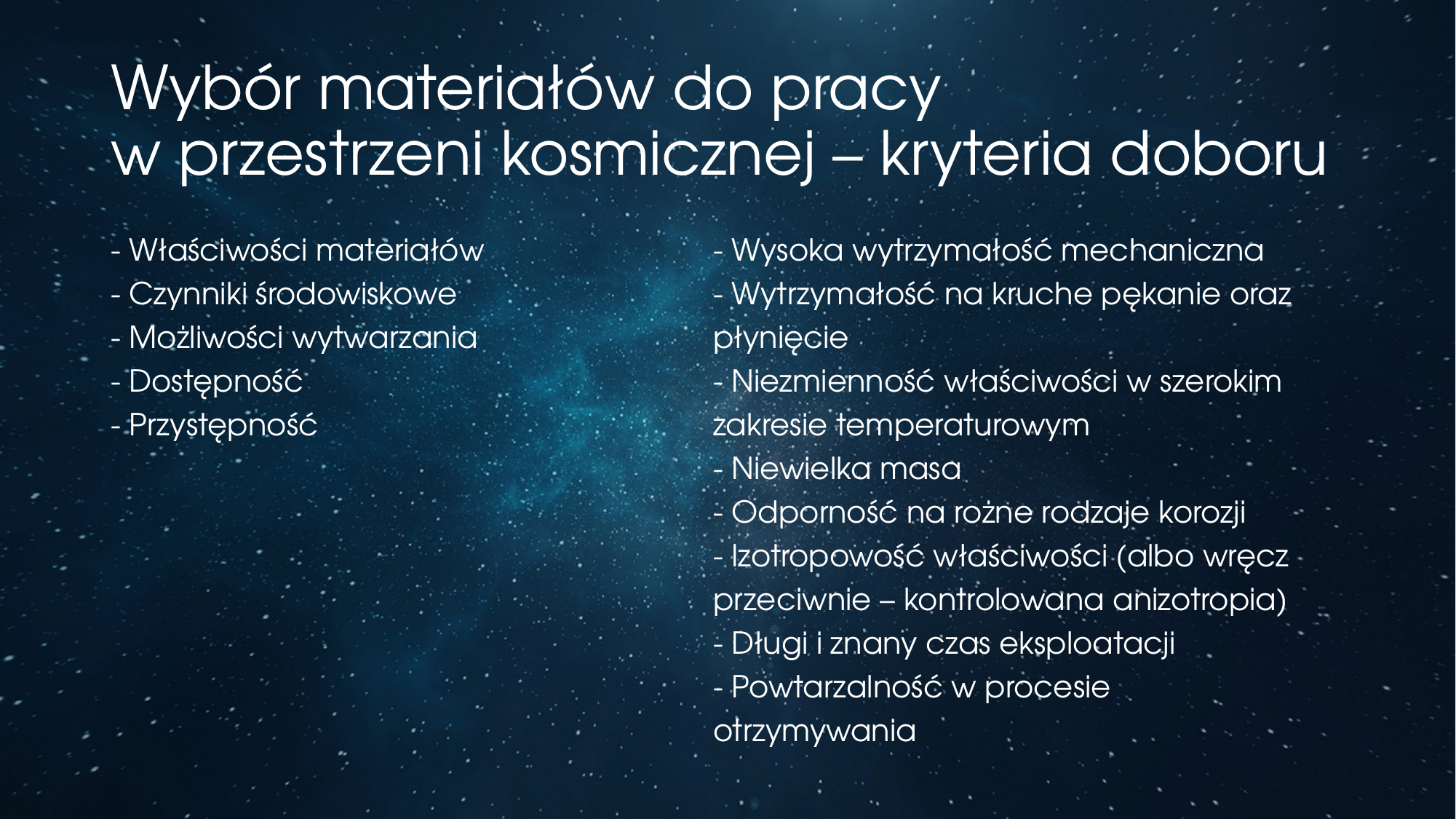

# Wybór materiałów do pracy w przestrzeni kosmicznej – kryteria doboru
- Wysoka wytrzymałość mechaniczna
- Wytrzymałość na kruche pękanie oraz płynięcie
- Niezmienność właściwości w szerokim zakresie temperaturowym
- Niewielka masa
- Odporność na rożne rodzaje korozji
- Izotropowość właściwości (albo wręcz przeciwnie – kontrolowana anizotropia)
- Długi i znany czas eksploatacji
- Powtarzalność w procesie otrzymywania
- Właściwości materiałów
- Czynniki środowiskowe
- Możliwości wytwarzania
- Dostępność
- Przystępność